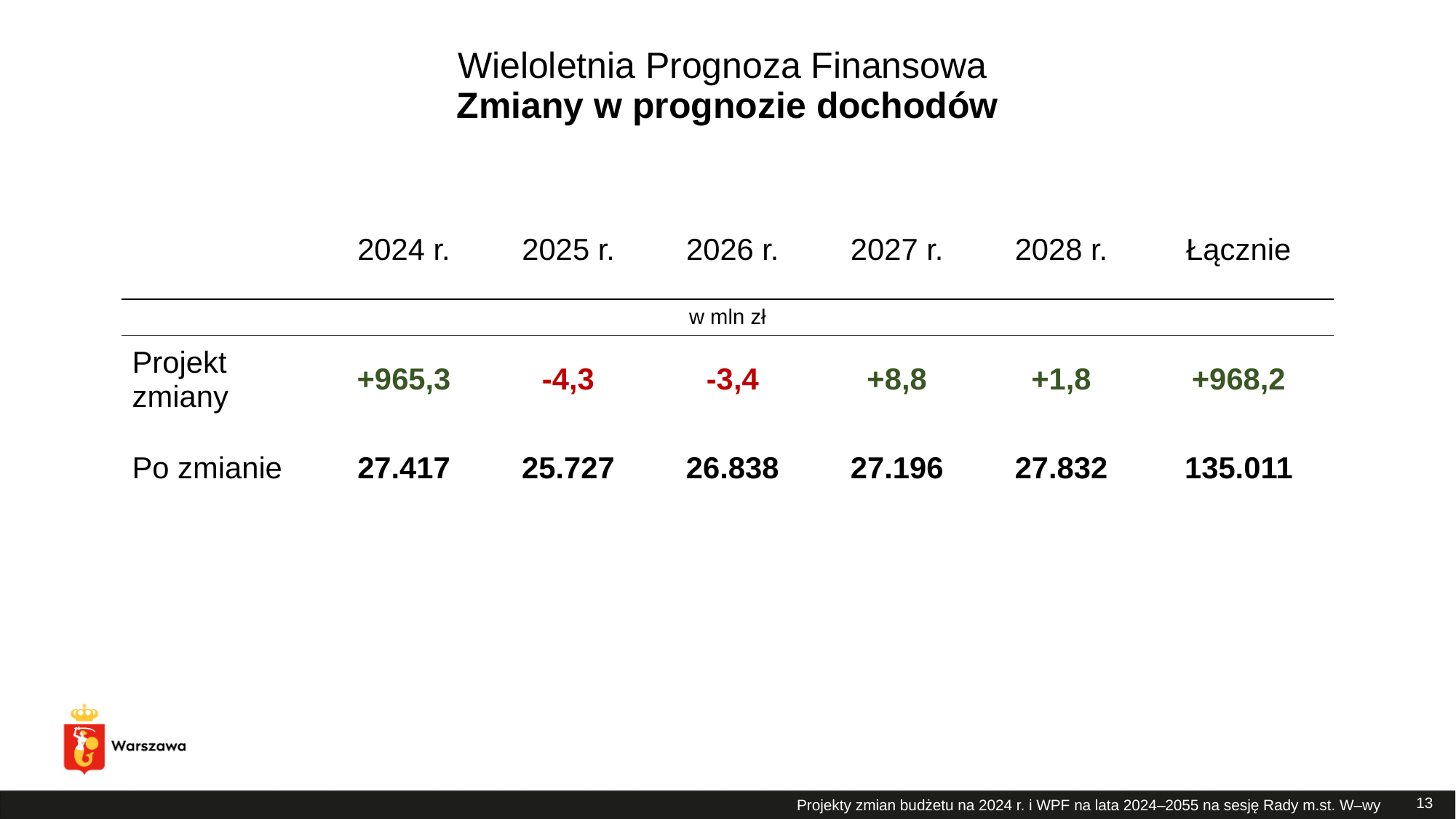

# Wieloletnia Prognoza Finansowa Zmiany w prognozie dochodów
|  | 2024 r. | 2025 r. | 2026 r. | 2027 r. | 2028 r. | Łącznie |
| --- | --- | --- | --- | --- | --- | --- |
| w mln zł |  |  |  |  |  |  |
| Projekt zmiany | +965,3 | -4,3 | -3,4 | +8,8 | +1,8 | +968,2 |
| Po zmianie | 27.417 | 25.727 | 26.838 | 27.196 | 27.832 | 135.011 |
13
Projekty zmian budżetu na 2024 r. i WPF na lata 2024–2055 na sesję Rady m.st. W–wy